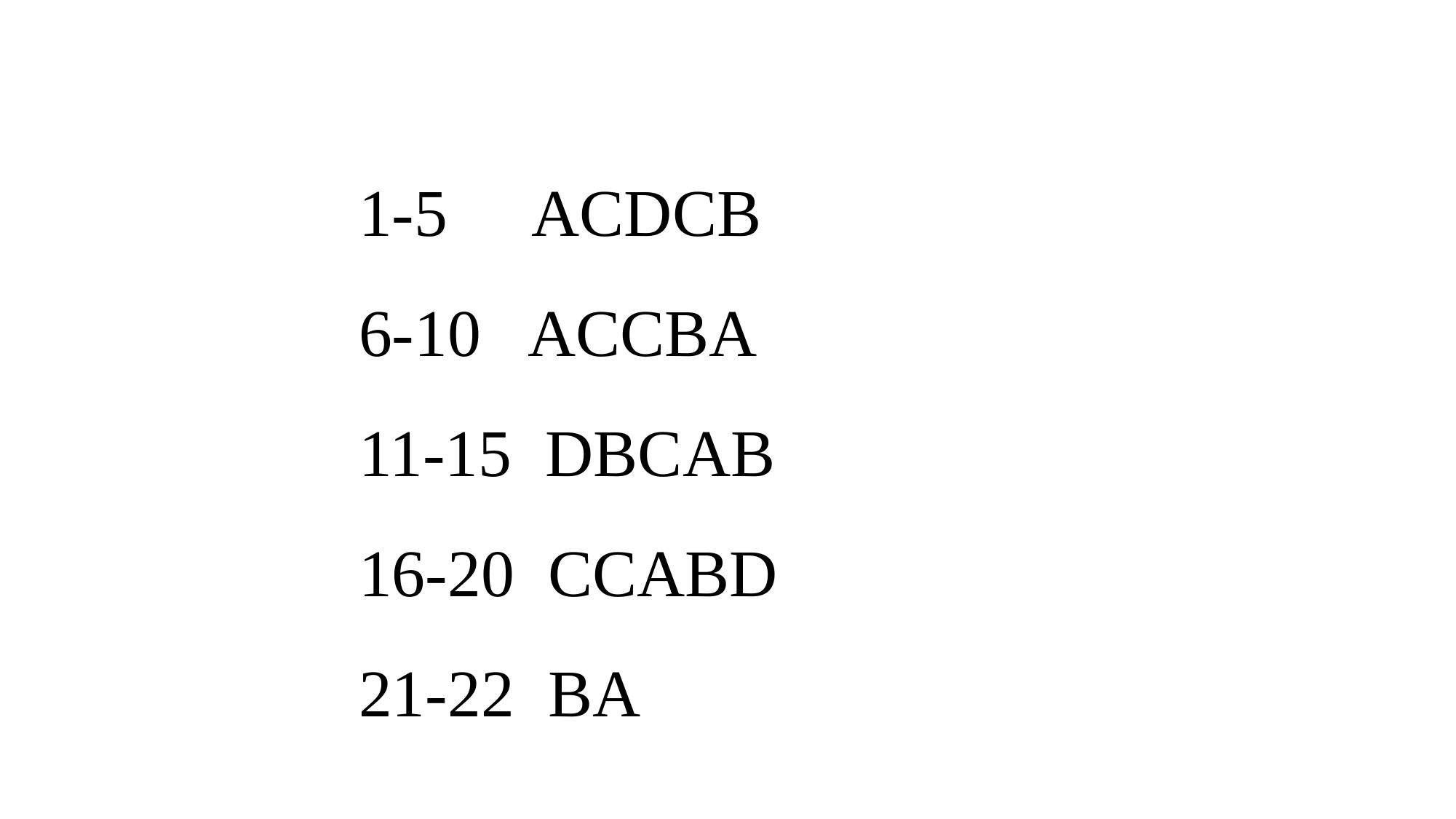

1-5     ACDCB
6-10   ACCBA
11-15  DBCAB
16-20  CCABD
21-22  BA